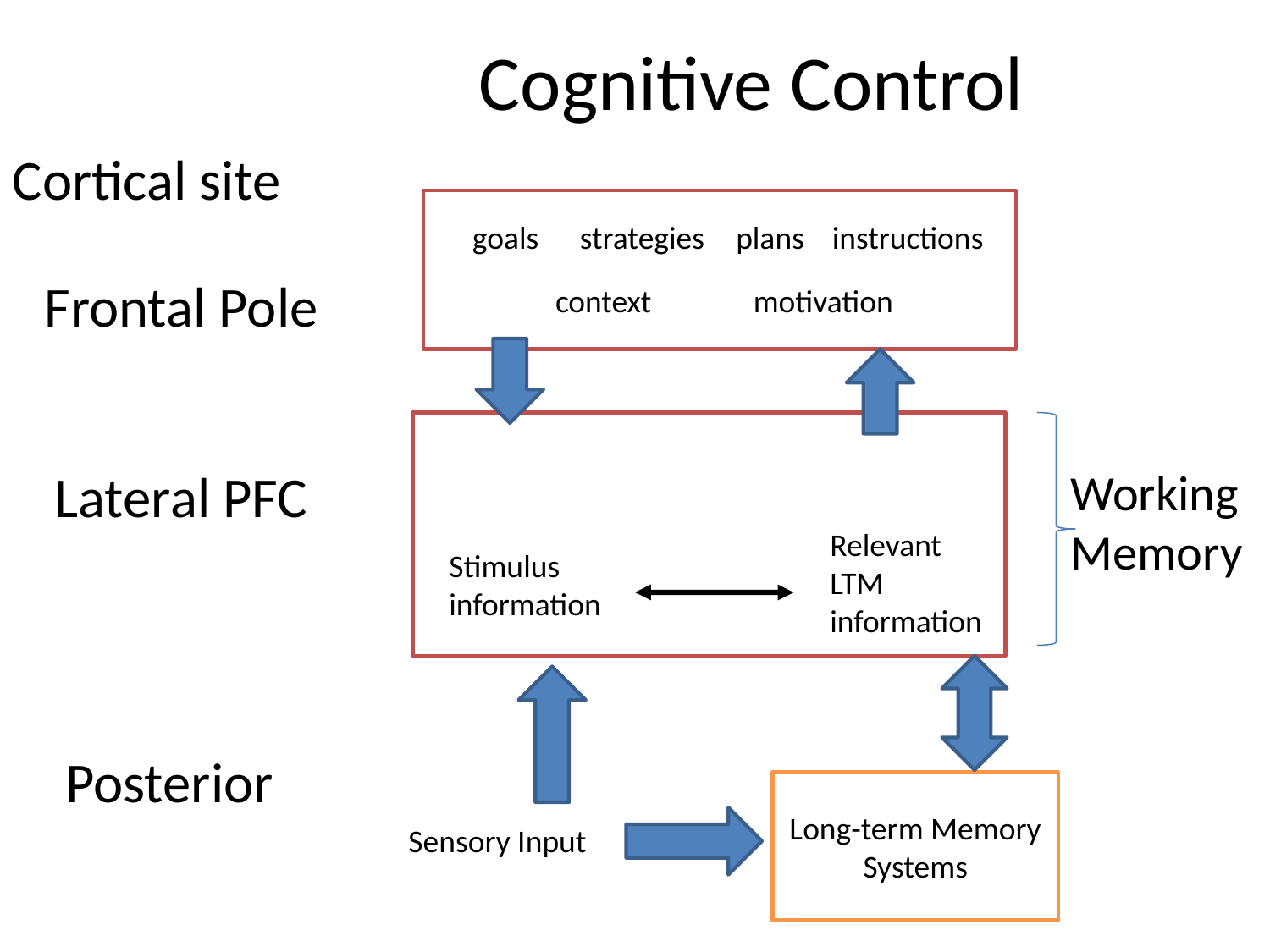

Cognitive Control
Cortical site

goals
strategies
plans
instructions
Frontal Pole
context
motivation

Lateral PFC
Working Memory
Relevant
LTM
information
Stimulus
information

Posterior
Long-term Memory
Systems

Sensory Input